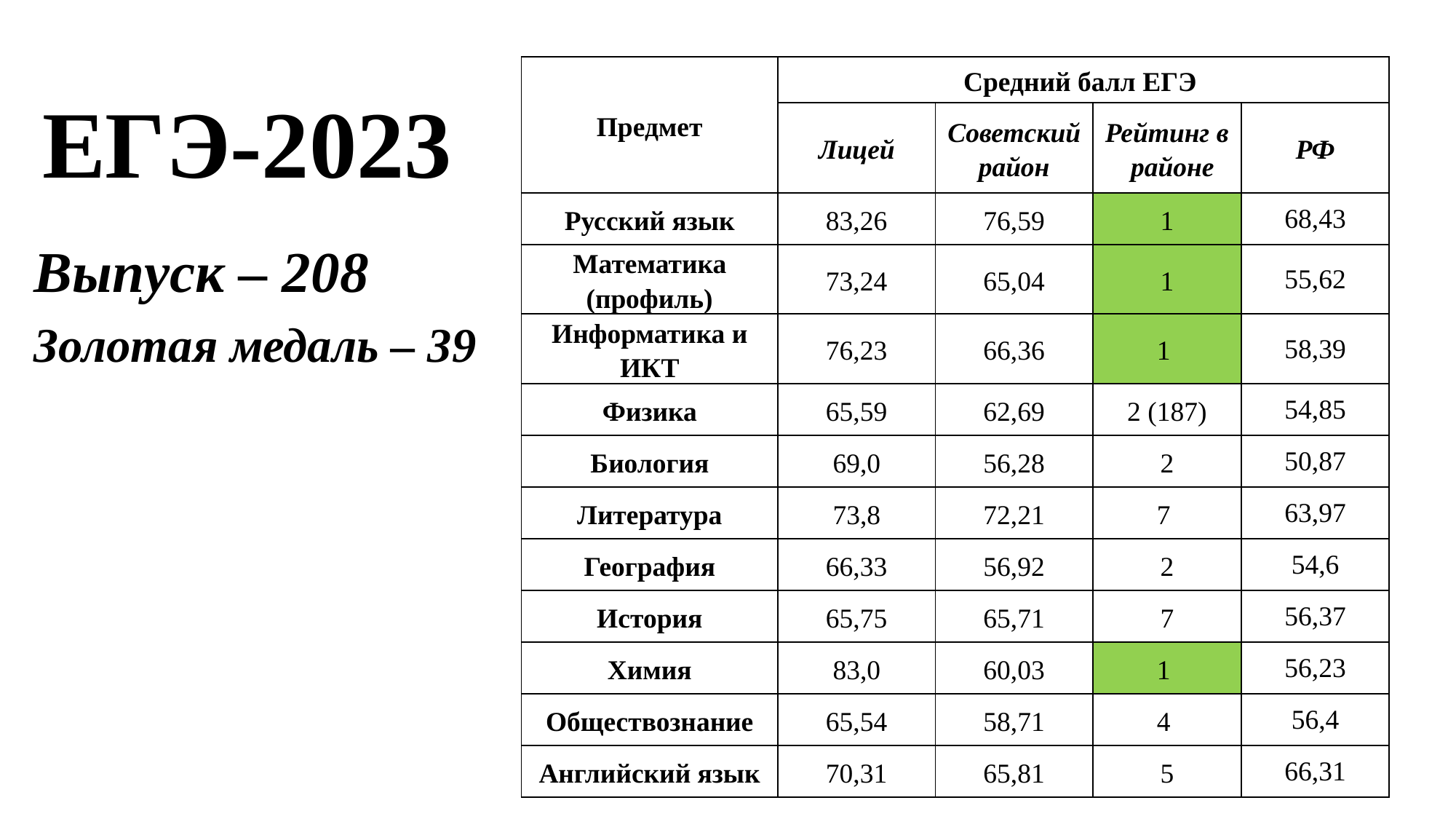

| Предмет | Средний балл ЕГЭ |  |  |  |
| --- | --- | --- | --- | --- |
|  | Лицей | Советский район | Рейтинг в районе | РФ |
| Русский язык | 83,26 | 76,59 | 1 | 68,43 |
| Математика (профиль) | 73,24 | 65,04 | 1 | 55,62 |
| Информатика и ИКТ | 76,23 | 66,36 | 1 | 58,39 |
| Физика | 65,59 | 62,69 | 2 (187) | 54,85 |
| Биология | 69,0 | 56,28 | 2 | 50,87 |
| Литература | 73,8 | 72,21 | 7 | 63,97 |
| География | 66,33 | 56,92 | 2 | 54,6 |
| История | 65,75 | 65,71 | 7 | 56,37 |
| Химия | 83,0 | 60,03 | 1 | 56,23 |
| Обществознание | 65,54 | 58,71 | 4 | 56,4 |
| Английский язык | 70,31 | 65,81 | 5 | 66,31 |
# ЕГЭ-2023
Выпуск – 208
Золотая медаль – 39